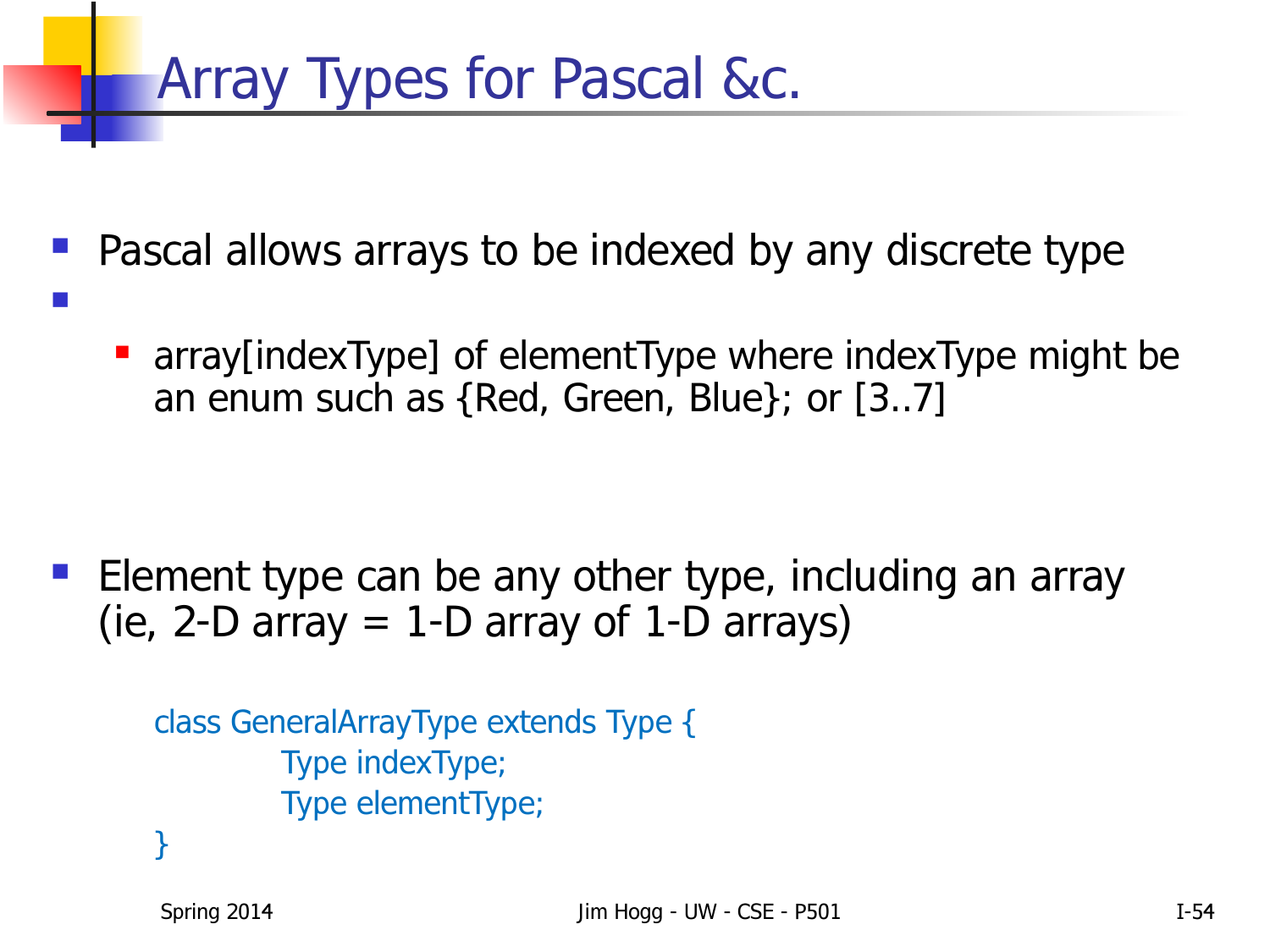

# Array Types for Pascal &c.
Pascal allows arrays to be indexed by any discrete type

array[indexType] of elementType where indexType might be an enum such as {Red, Green, Blue}; or [3..7]

Element type can be any other type, including an array  (ie, 2-D array = 1-D array of 1-D arrays)

	class GeneralArrayType extends Type {
		Type indexType;
		Type elementType;
	}
Spring 2014
Jim Hogg - UW - CSE - P501
I-54